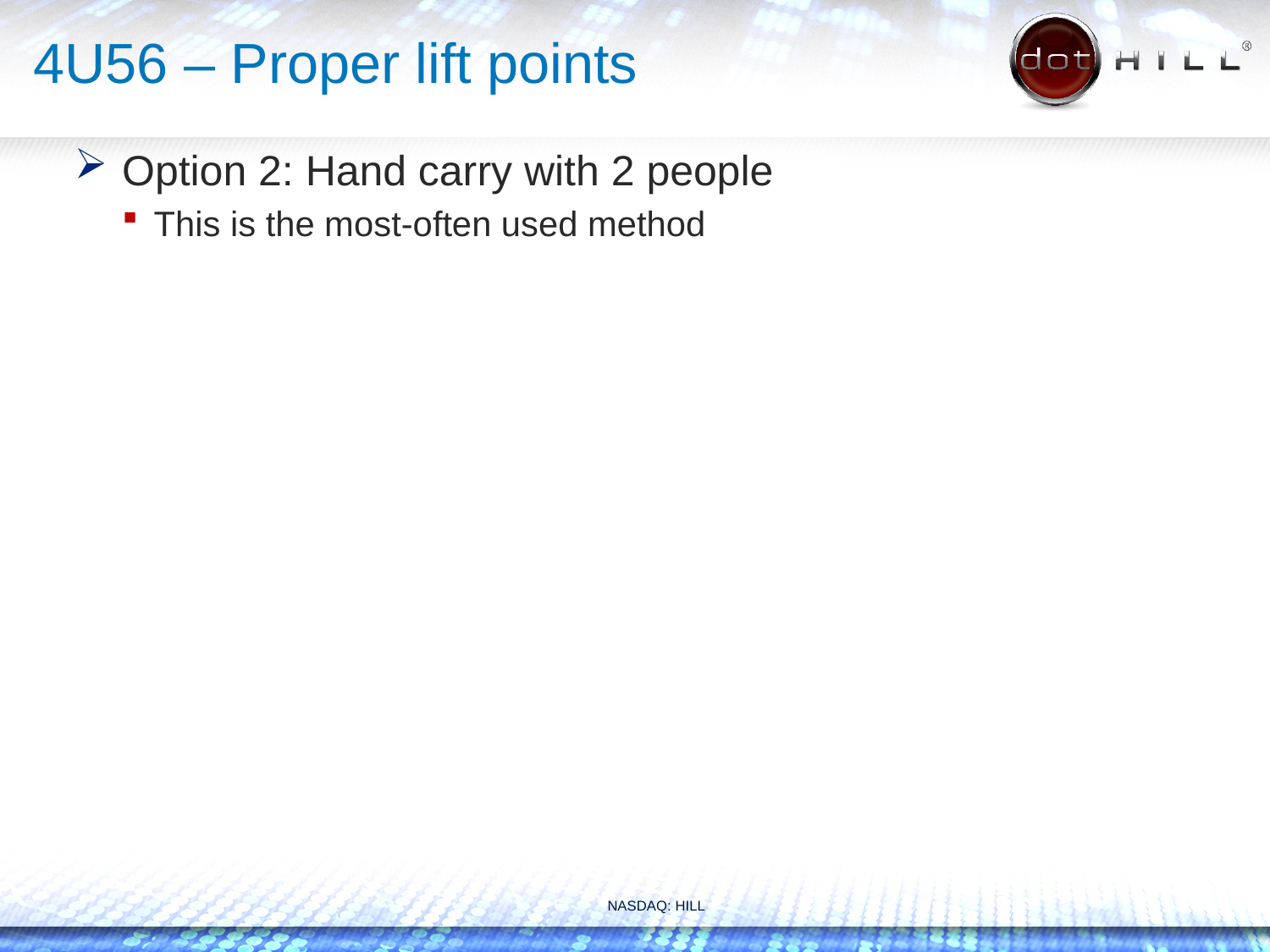

# 4U56 – Proper lift points
Option 2: Hand carry with 2 people
This is the most-often used method